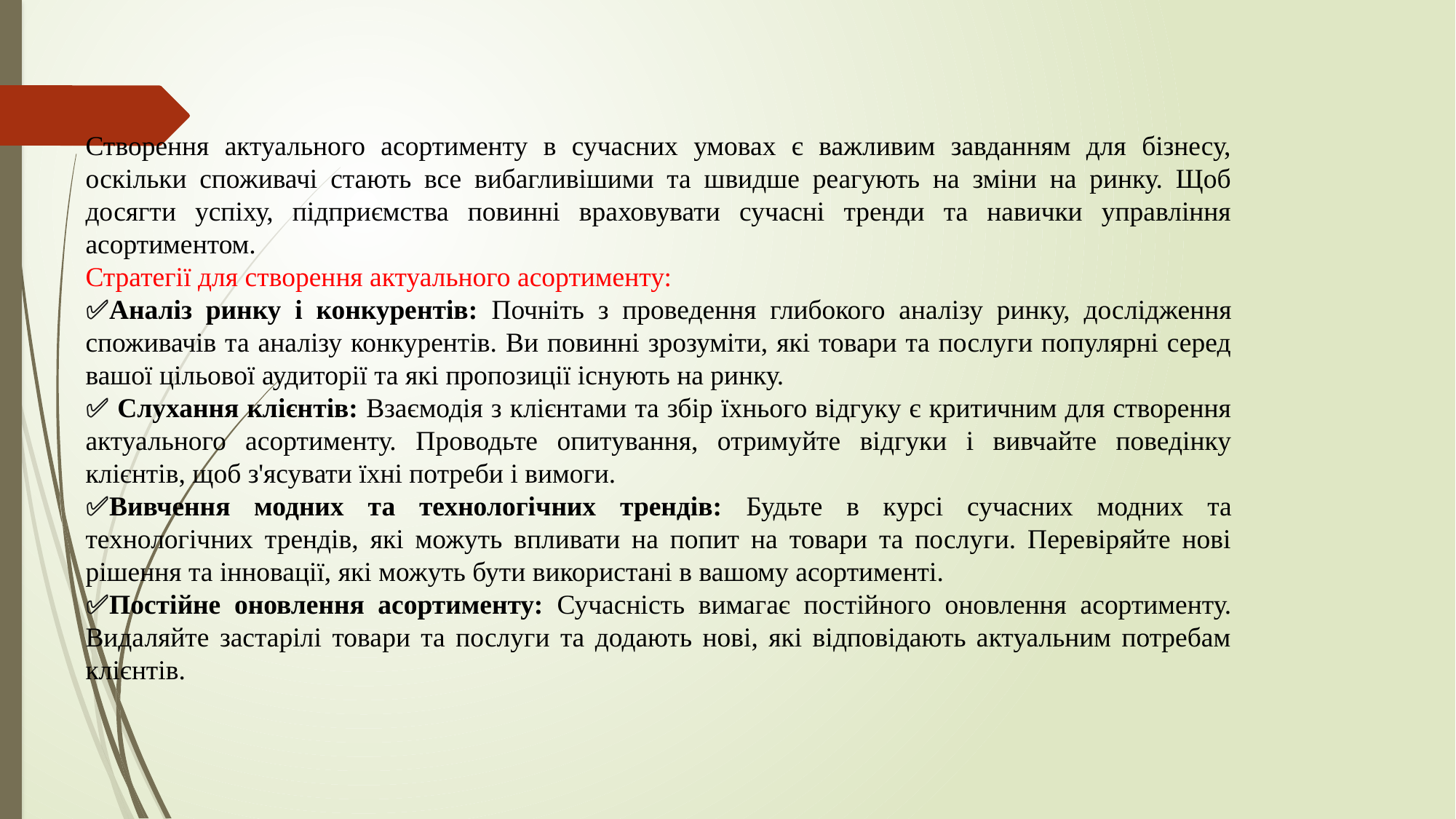

Створення актуального асортименту в сучасних умовах є важливим завданням для бізнесу, оскільки споживачі стають все вибагливішими та швидше реагують на зміни на ринку. Щоб досягти успіху, підприємства повинні враховувати сучасні тренди та навички управління асортиментом.
Стратегії для створення актуального асортименту:
✅Аналіз ринку і конкурентів: Почніть з проведення глибокого аналізу ринку, дослідження споживачів та аналізу конкурентів. Ви повинні зрозуміти, які товари та послуги популярні серед вашої цільової аудиторії та які пропозиції існують на ринку.
✅ Слухання клієнтів: Взаємодія з клієнтами та збір їхнього відгуку є критичним для створення актуального асортименту. Проводьте опитування, отримуйте відгуки і вивчайте поведінку клієнтів, щоб з'ясувати їхні потреби і вимоги.
✅Вивчення модних та технологічних трендів: Будьте в курсі сучасних модних та технологічних трендів, які можуть впливати на попит на товари та послуги. Перевіряйте нові рішення та інновації, які можуть бути використані в вашому асортименті.
✅Постійне оновлення асортименту: Сучасність вимагає постійного оновлення асортименту. Видаляйте застарілі товари та послуги та додають нові, які відповідають актуальним потребам клієнтів.